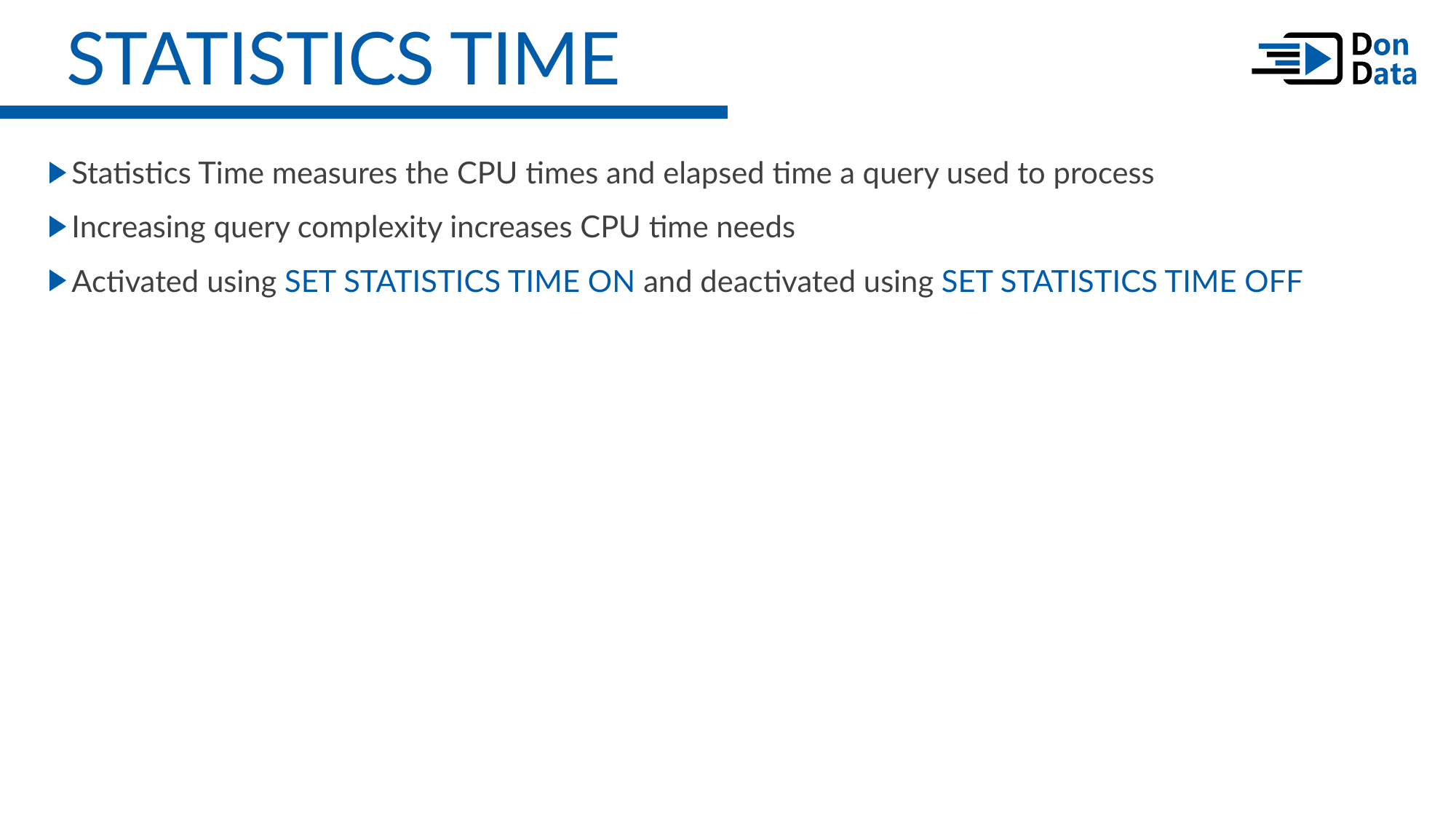

Statistics Time
Statistics Time measures the CPU times and elapsed time a query used to process
Increasing query complexity increases CPU time needs
Activated using SET STATISTICS TIME ON and deactivated using SET STATISTICS TIME OFF